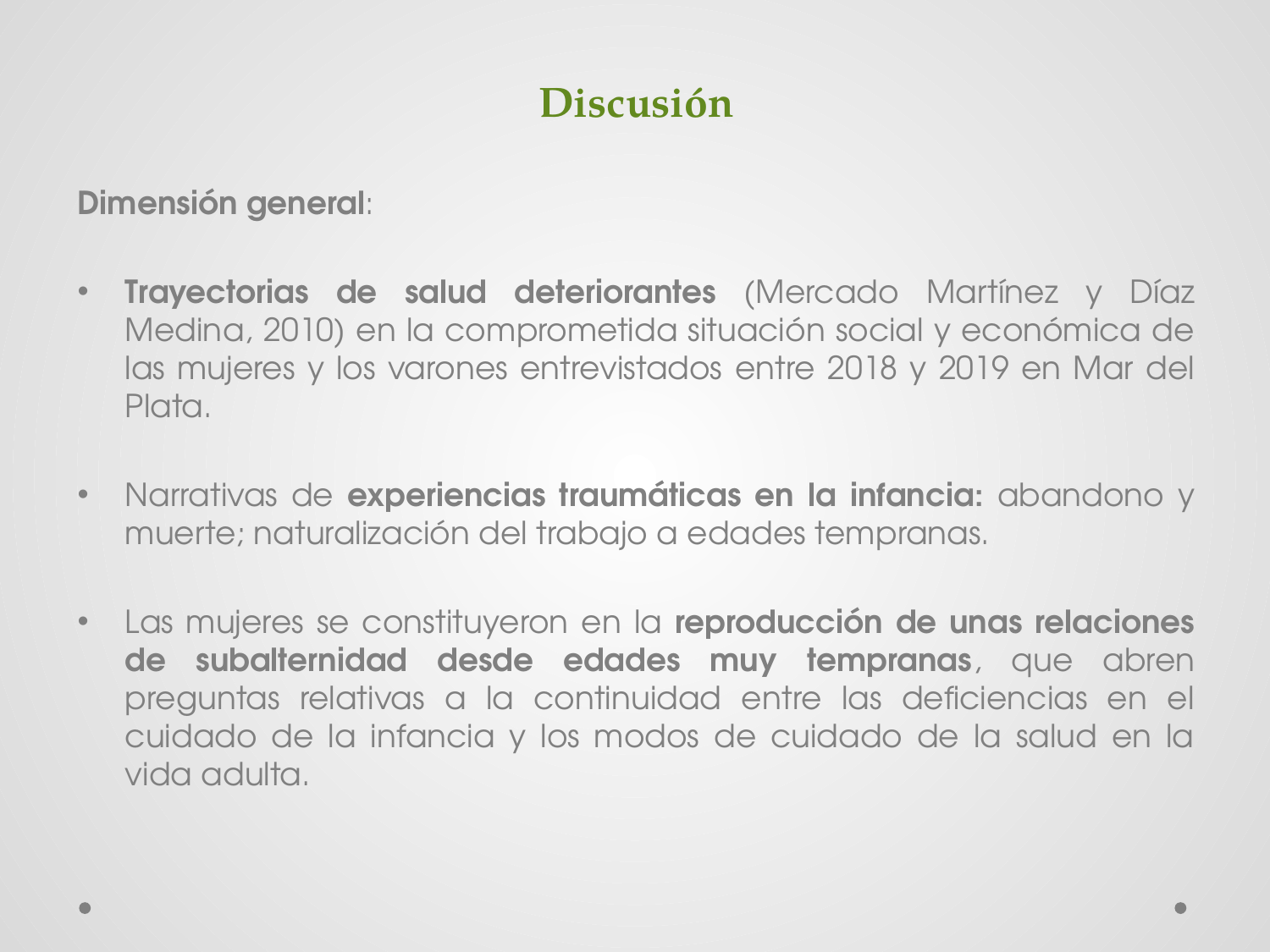

# Discusión
Dimensión general:

Trayectorias de salud deteriorantes (Mercado Martínez y Díaz Medina, 2010) en la comprometida situación social y económica de las mujeres y los varones entrevistados entre 2018 y 2019 en Mar del Plata.

Narrativas de experiencias traumáticas en la infancia: abandono y muerte; naturalización del trabajo a edades tempranas.

Las mujeres se constituyeron en la reproducción de unas relaciones de subalternidad desde edades muy tempranas, que abren preguntas relativas a la continuidad entre las deficiencias en el cuidado de la infancia y los modos de cuidado de la salud en la vida adulta.